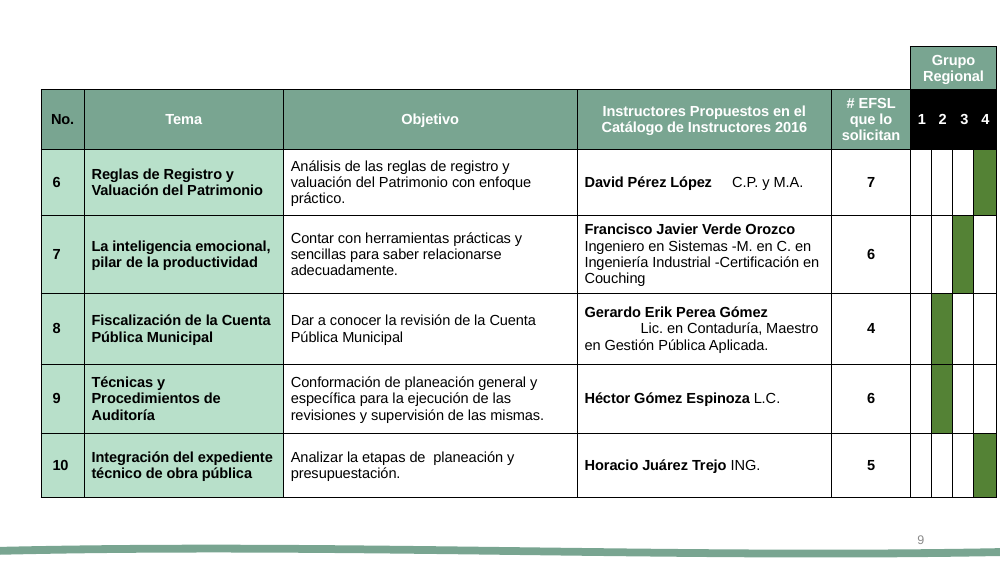

|  |  |  |  |  | Grupo Regional |  |  |  |
| --- | --- | --- | --- | --- | --- | --- | --- | --- |
| No. | Tema | Objetivo | Instructores Propuestos en el Catálogo de Instructores 2016 | # EFSL que lo solicitan | 1 | 2 | 3 | 4 |
| 6 | Reglas de Registro y Valuación del Patrimonio | Análisis de las reglas de registro y valuación del Patrimonio con enfoque práctico. | David Pérez López C.P. y M.A. | 7 |  |  |  |  |
| 7 | La inteligencia emocional, pilar de la productividad | Contar con herramientas prácticas y sencillas para saber relacionarse adecuadamente. | Francisco Javier Verde Orozco Ingeniero en Sistemas -M. en C. en Ingeniería Industrial -Certificación en Couching | 6 |  |  |  |  |
| 8 | Fiscalización de la Cuenta Pública Municipal | Dar a conocer la revisión de la Cuenta Pública Municipal | Gerardo Erik Perea Gómez Lic. en Contaduría, Maestro en Gestión Pública Aplicada. | 4 |  |  |  |  |
| 9 | Técnicas y Procedimientos de Auditoría | Conformación de planeación general y específica para la ejecución de las revisiones y supervisión de las mismas. | Héctor Gómez Espinoza L.C. | 6 |  |  |  |  |
| 10 | Integración del expediente técnico de obra pública | Analizar la etapas de planeación y presupuestación. | Horacio Juárez Trejo ING. | 5 |  |  |  |  |
9